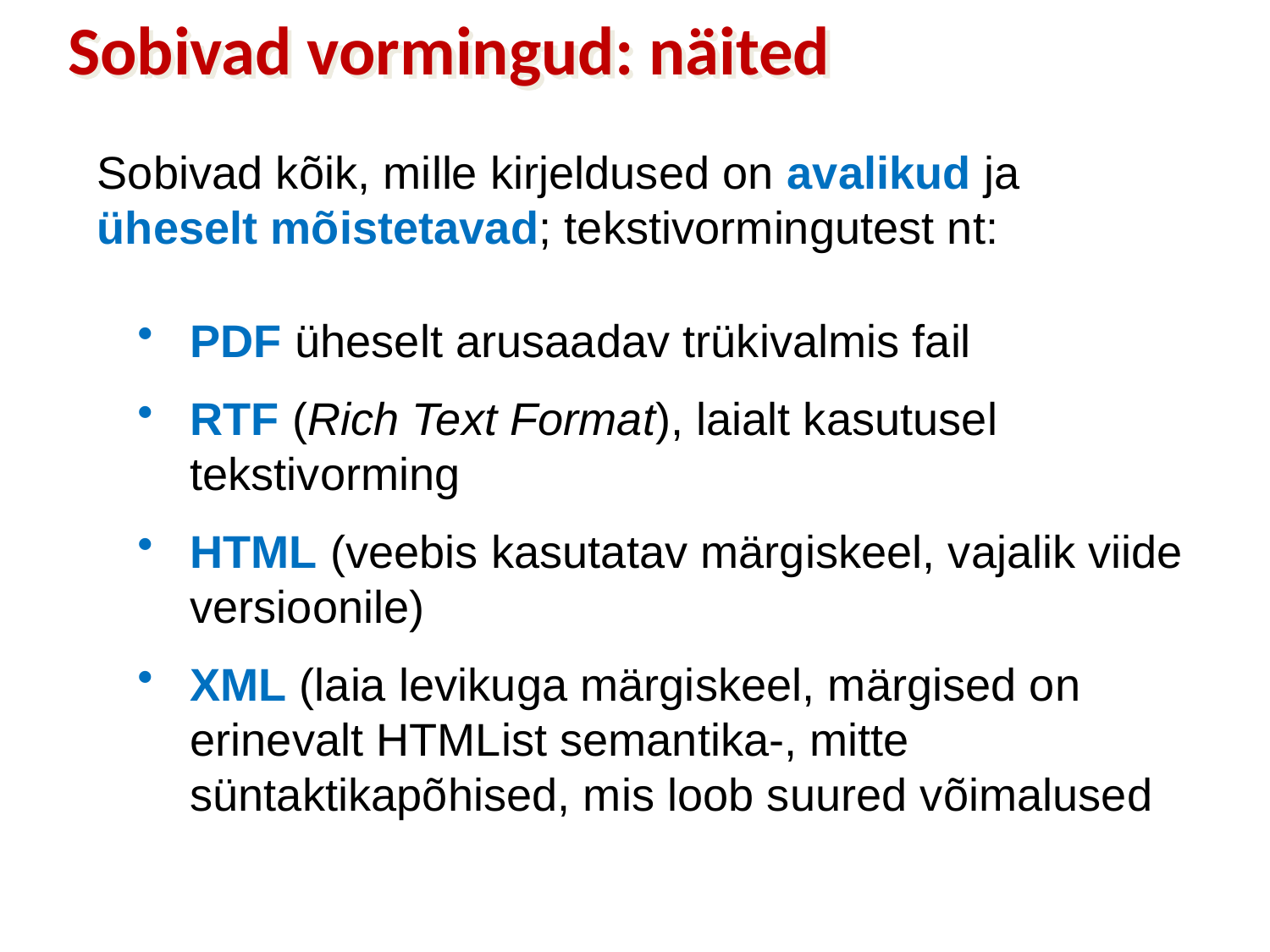

Sobivad vormingud: näited
Sobivad kõik, mille kirjeldused on avalikud ja üheselt mõistetavad; tekstivormingutest nt:
PDF üheselt arusaadav trükivalmis fail
RTF (Rich Text Format), laialt kasutusel tekstivorming
HTML (veebis kasutatav märgiskeel, vajalik viide versioonile)
XML (laia levikuga märgiskeel, märgised on erinevalt HTMList semantika-, mitte süntaktikapõhised, mis loob suured võimalused